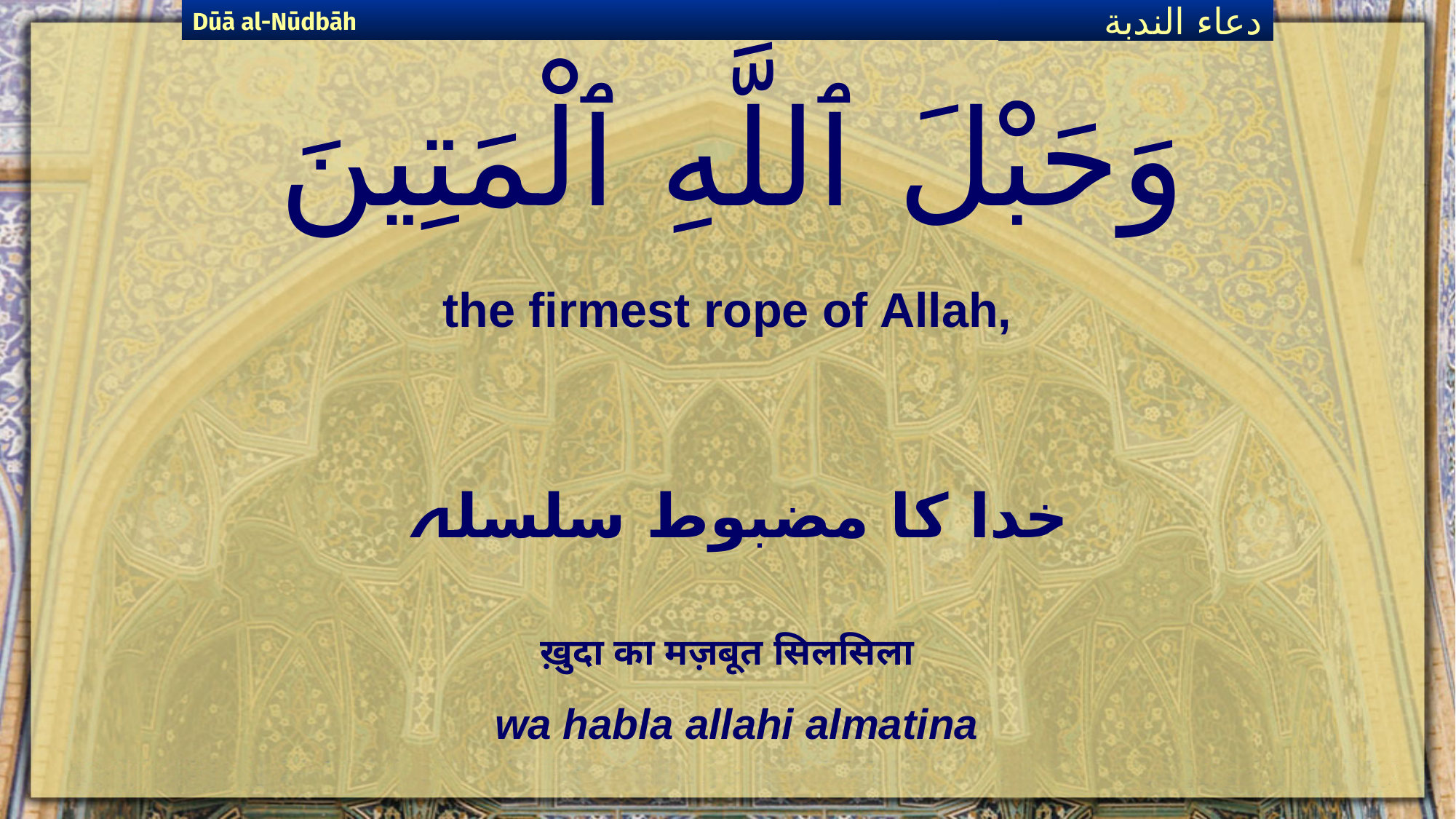

Dūā al-Nūdbāh
دعاء الندبة
# وَحَبْلَ ٱللَّهِ ٱلْمَتِينَ
the firmest rope of Allah,
خدا کا مضبوط سلسلہ
ख़ुदा का मज़बूत सिलसिला
wa habla allahi almatina